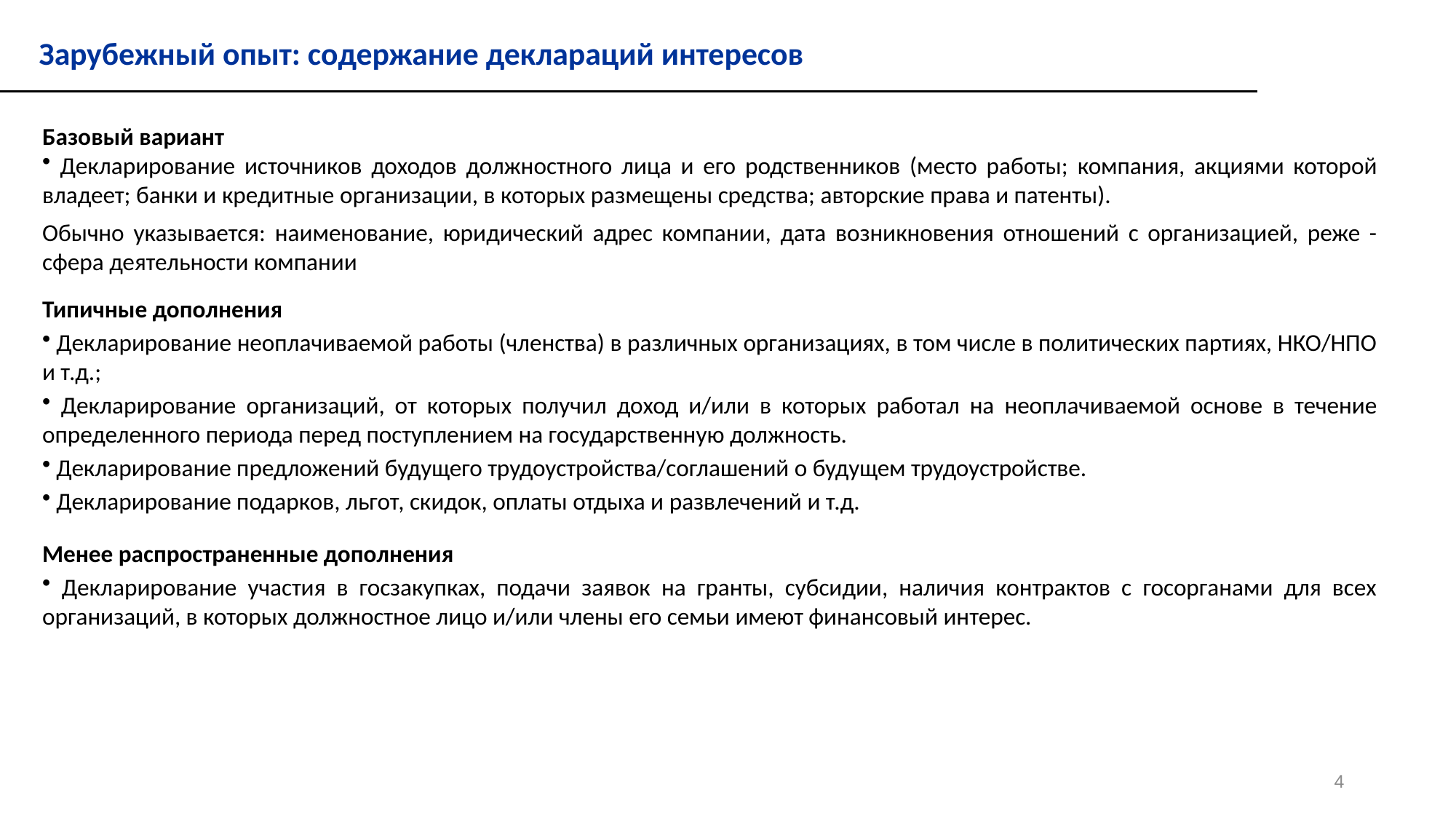

Зарубежный опыт: содержание деклараций интересов
Базовый вариант
 Декларирование источников доходов должностного лица и его родственников (место работы; компания, акциями которой владеет; банки и кредитные организации, в которых размещены средства; авторские права и патенты).
Обычно указывается: наименование, юридический адрес компании, дата возникновения отношений с организацией, реже - сфера деятельности компании
Типичные дополнения
 Декларирование неоплачиваемой работы (членства) в различных организациях, в том числе в политических партиях, НКО/НПО и т.д.;
 Декларирование организаций, от которых получил доход и/или в которых работал на неоплачиваемой основе в течение определенного периода перед поступлением на государственную должность.
 Декларирование предложений будущего трудоустройства/соглашений о будущем трудоустройстве.
 Декларирование подарков, льгот, скидок, оплаты отдыха и развлечений и т.д.
Менее распространенные дополнения
 Декларирование участия в госзакупках, подачи заявок на гранты, субсидии, наличия контрактов с госорганами для всех организаций, в которых должностное лицо и/или члены его семьи имеют финансовый интерес.
4